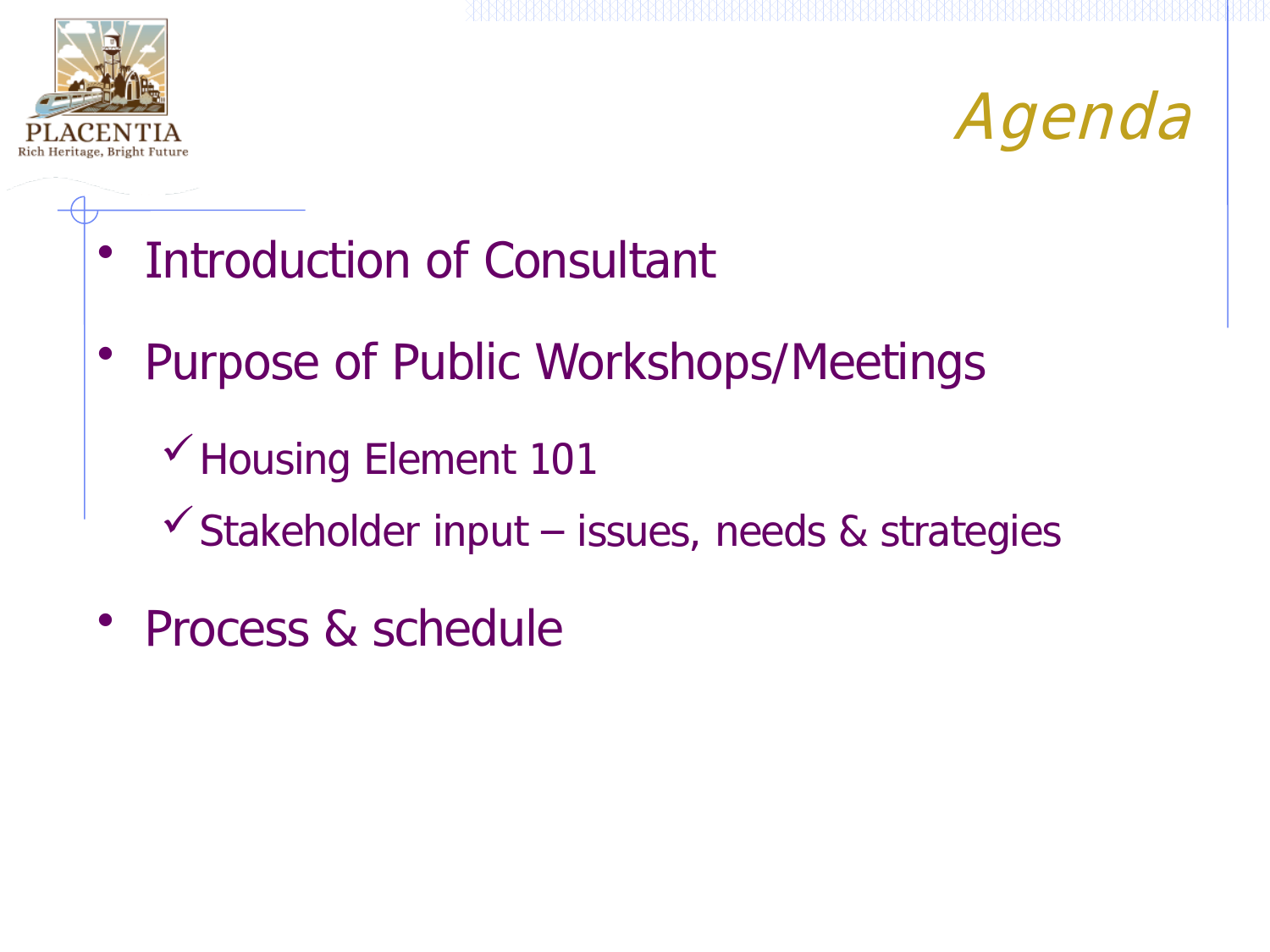

Agenda
Introduction of Consultant
Purpose of Public Workshops/Meetings
Housing Element 101
Stakeholder input – issues, needs & strategies
Process & schedule